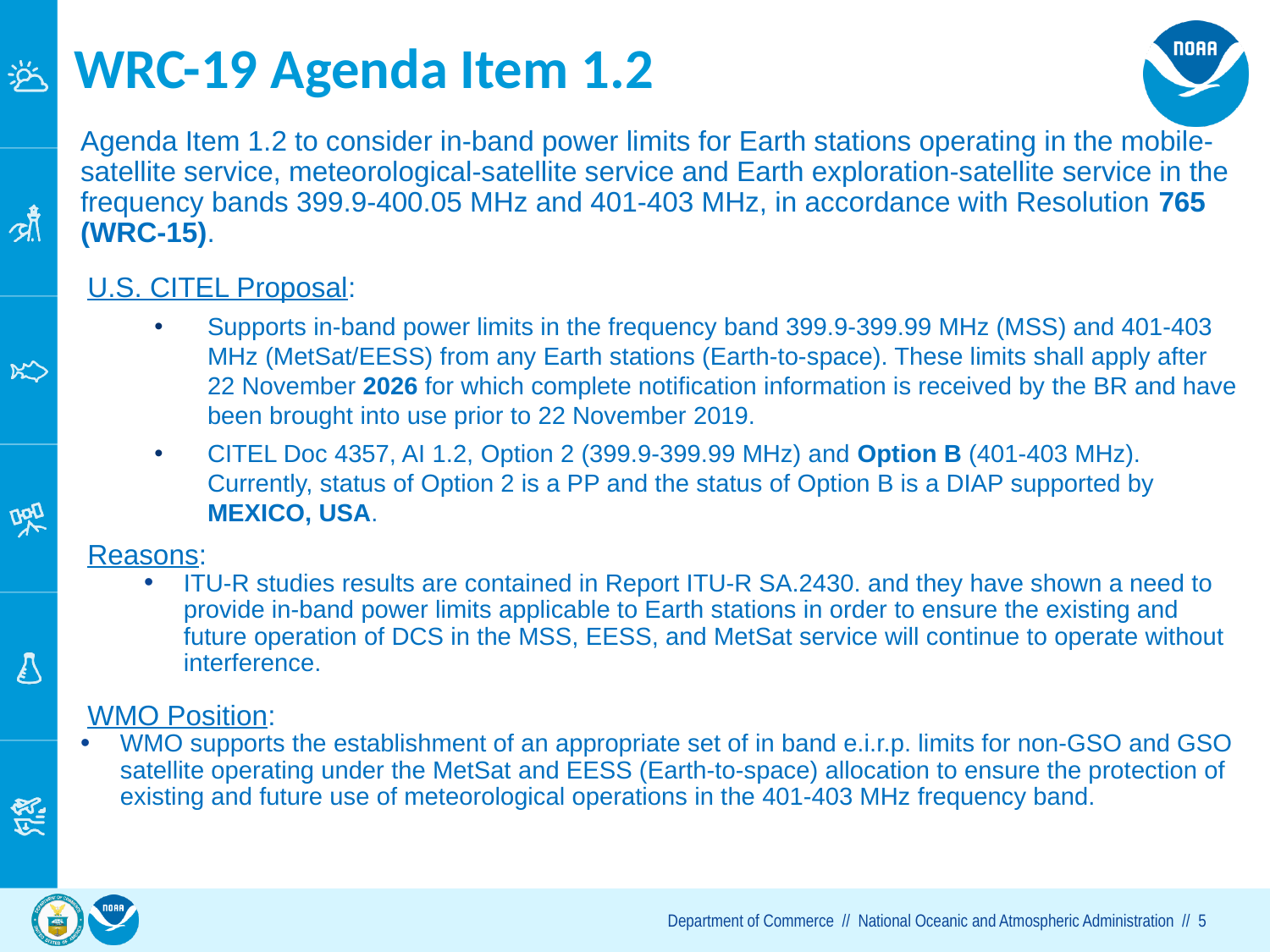

# WRC-19 Agenda Item 1.2
Agenda Item 1.2 to consider in-band power limits for Earth stations operating in the mobile-satellite service, meteorological-satellite service and Earth exploration-satellite service in the frequency bands 399.9-400.05 MHz and 401-403 MHz, in accordance with Resolution 765 (WRC-15).
U.S. CITEL Proposal:
Supports in-band power limits in the frequency band 399.9-399.99 MHz (MSS) and 401-403 MHz (MetSat/EESS) from any Earth stations (Earth-to-space). These limits shall apply after 22 November 2026 for which complete notification information is received by the BR and have been brought into use prior to 22 November 2019.
CITEL Doc 4357, AI 1.2, Option 2 (399.9-399.99 MHz) and Option B (401-403 MHz).  Currently, status of Option 2 is a PP and the status of Option B is a DIAP supported by MEXICO, USA.
Reasons:
ITU-R studies results are contained in Report ITU-R SA.2430. and they have shown a need to provide in-band power limits applicable to Earth stations in order to ensure the existing and future operation of DCS in the MSS, EESS, and MetSat service will continue to operate without interference.
WMO Position:
WMO supports the establishment of an appropriate set of in band e.i.r.p. limits for non-GSO and GSO satellite operating under the MetSat and EESS (Earth-to-space) allocation to ensure the protection of existing and future use of meteorological operations in the 401-403 MHz frequency band.